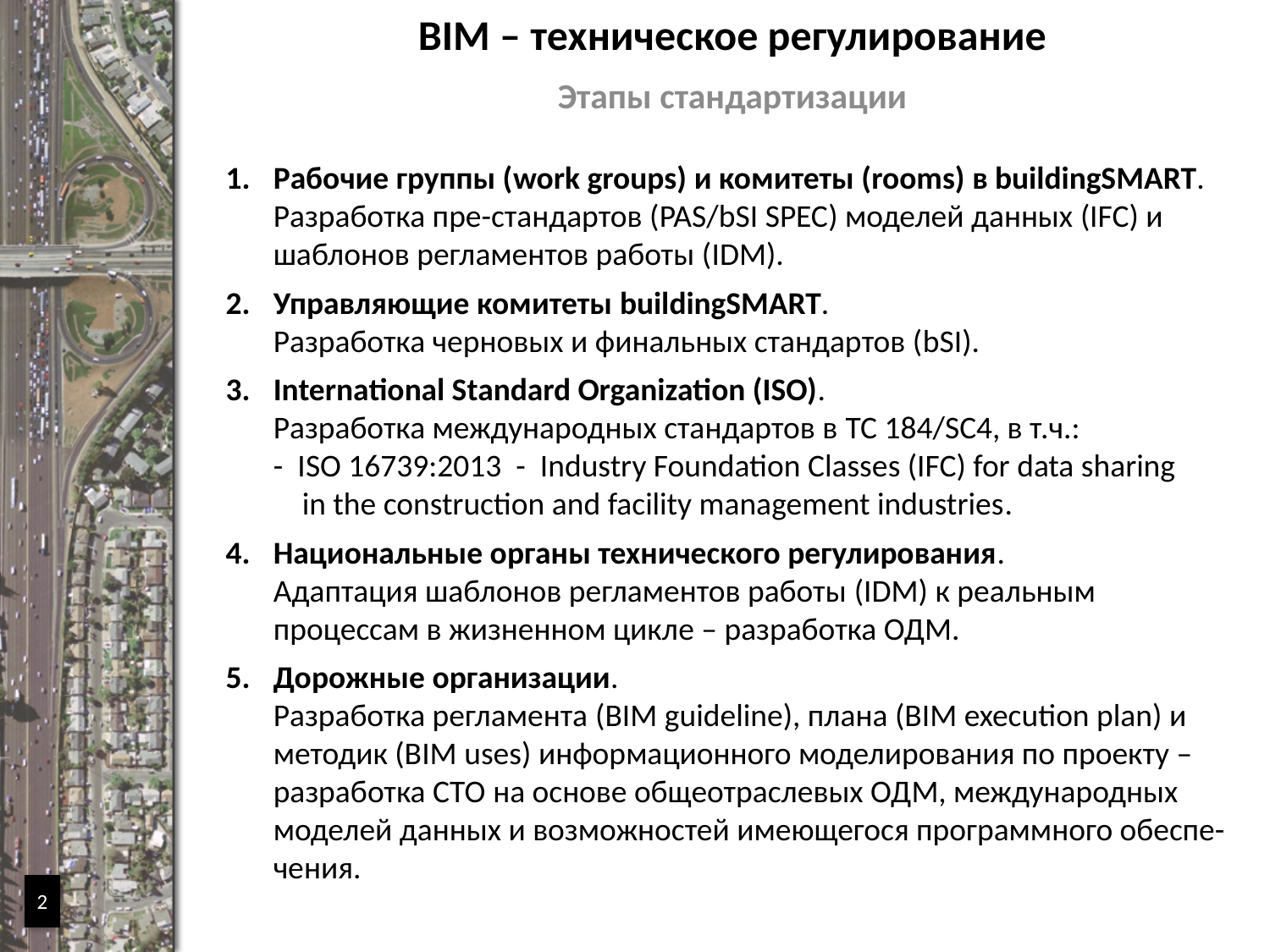

# BIM – техническое регулирование
Этапы стандартизации
Рабочие группы (work groups) и комитеты (rooms) в buildingSMART.
Разработка пре-стандартов (PAS/bSI SPEC) моделей данных (IFC) и шаблонов регламентов работы (IDM).
Управляющие комитеты buildingSMART.
Разработка черновых и финальных стандартов (bSI).
International Standard Organization (ISO).
Разработка международных стандартов в TC 184/SC4, в т.ч.:
-  ISO 16739:2013  -  Industry Foundation Classes (IFC) for data sharing
    in the construction and facility management industries.
Национальные органы технического регулирования.
Адаптация шаблонов регламентов работы (IDM) к реальным процессам в жизненном цикле – разработка ОДМ.
Дорожные организации.
Разработка регламента (BIM guideline), плана (BIM execution plan) и методик (BIM uses) информационного моделирования по проекту – разработка СТО на основе общеотраслевых ОДМ, международных моделей данных и возможностей имеющегося программного обеспе-чения.
2